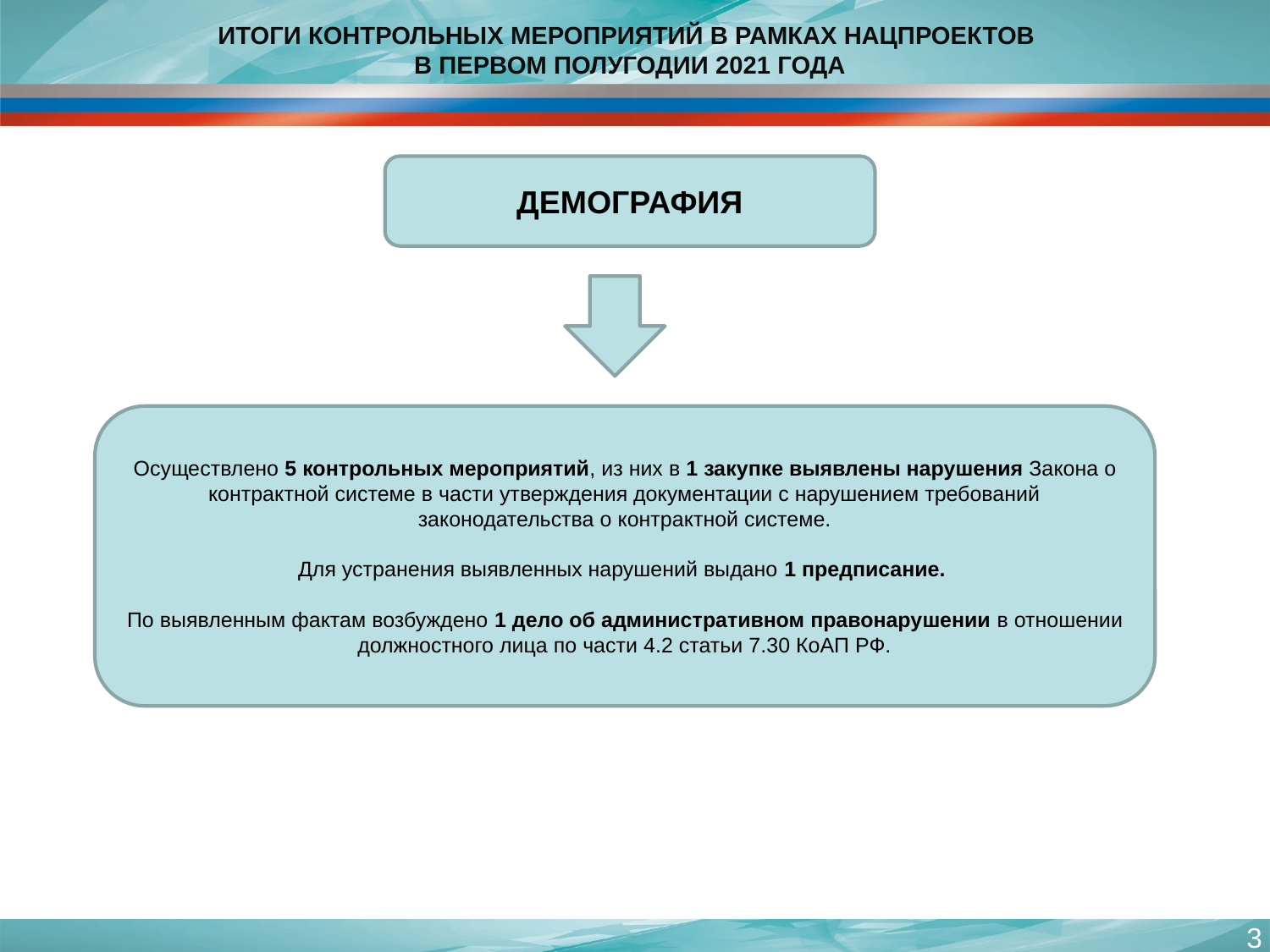

# ИТОГИ КОНТРОЛЬНЫХ МЕРОПРИЯТИЙ В РАМКАХ НАЦПРОЕКТОВ В ПЕРВОМ ПОЛУГОДИИ 2021 ГОДА
ДЕМОГРАФИЯ

Осуществлено 5 контрольных мероприятий, из них в 1 закупке выявлены нарушения Закона о контрактной системе в части утверждения документации с нарушением требований законодательства о контрактной системе.

Для устранения выявленных нарушений выдано 1 предписание.

По выявленным фактам возбуждено 1 дело об административном правонарушении в отношении должностного лица по части 4.2 статьи 7.30 КоАП РФ.

3